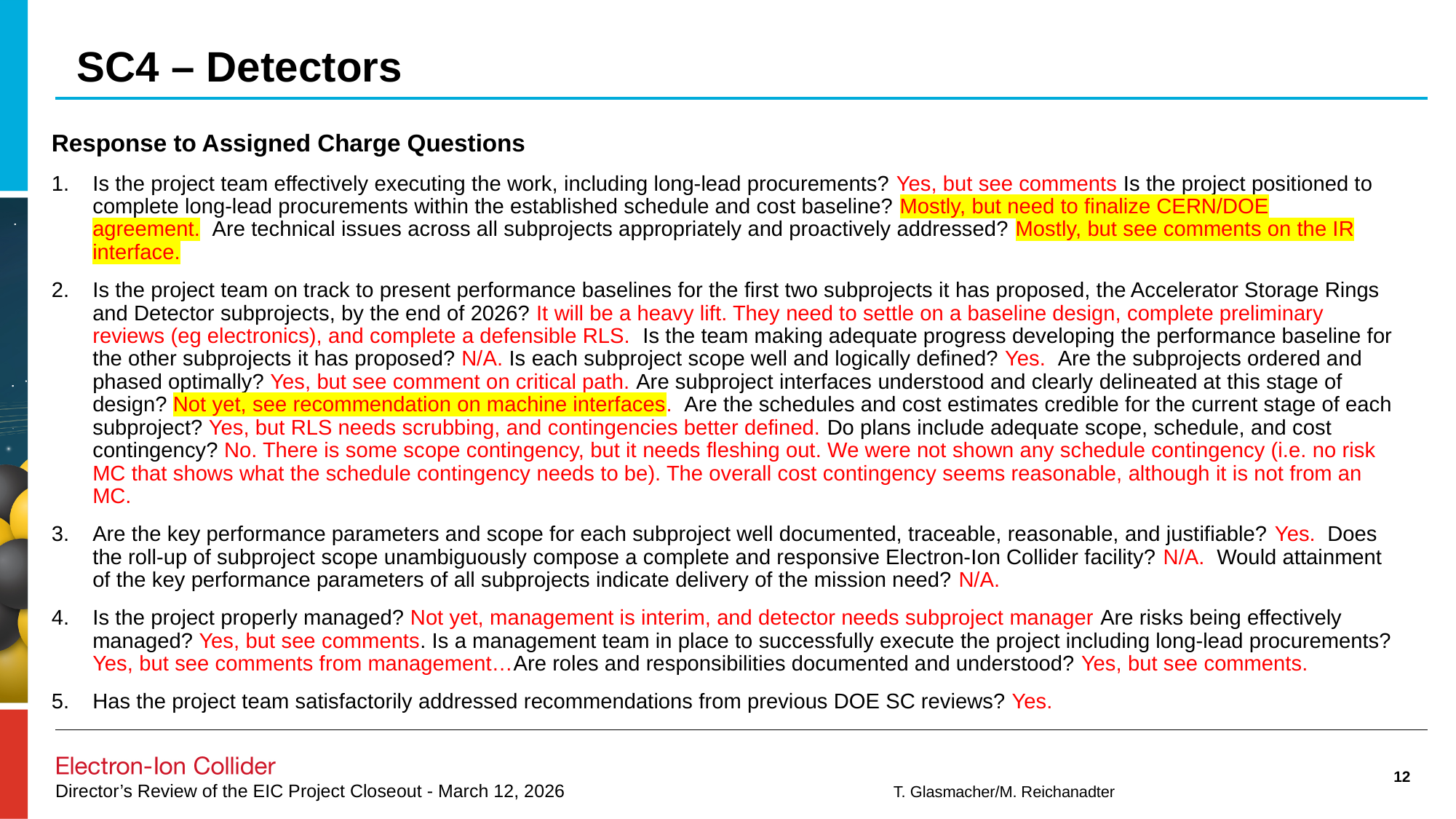

SC4 – Detectors
Response to Assigned Charge Questions
Is the project team effectively executing the work, including long-lead procurements? Yes, but see comments Is the project positioned to complete long-lead procurements within the established schedule and cost baseline? Mostly, but need to finalize CERN/DOE agreement.  Are technical issues across all subprojects appropriately and proactively addressed? Mostly, but see comments on the IR interface.
Is the project team on track to present performance baselines for the first two subprojects it has proposed, the Accelerator Storage Rings and Detector subprojects, by the end of 2026? It will be a heavy lift. They need to settle on a baseline design, complete preliminary reviews (eg electronics), and complete a defensible RLS.  Is the team making adequate progress developing the performance baseline for the other subprojects it has proposed? N/A. Is each subproject scope well and logically defined? Yes.  Are the subprojects ordered and phased optimally? Yes, but see comment on critical path. Are subproject interfaces understood and clearly delineated at this stage of design? Not yet, see recommendation on machine interfaces.  Are the schedules and cost estimates credible for the current stage of each subproject? Yes, but RLS needs scrubbing, and contingencies better defined. Do plans include adequate scope, schedule, and cost contingency? No. There is some scope contingency, but it needs fleshing out. We were not shown any schedule contingency (i.e. no risk MC that shows what the schedule contingency needs to be). The overall cost contingency seems reasonable, although it is not from an MC.
Are the key performance parameters and scope for each subproject well documented, traceable, reasonable, and justifiable? Yes.  Does the roll-up of subproject scope unambiguously compose a complete and responsive Electron-Ion Collider facility? N/A.  Would attainment of the key performance parameters of all subprojects indicate delivery of the mission need? N/A.
Is the project properly managed? Not yet, management is interim, and detector needs subproject manager Are risks being effectively managed? Yes, but see comments. Is a management team in place to successfully execute the project including long-lead procurements? Yes, but see comments from management…Are roles and responsibilities documented and understood? Yes, but see comments.
Has the project team satisfactorily addressed recommendations from previous DOE SC reviews? Yes.

12